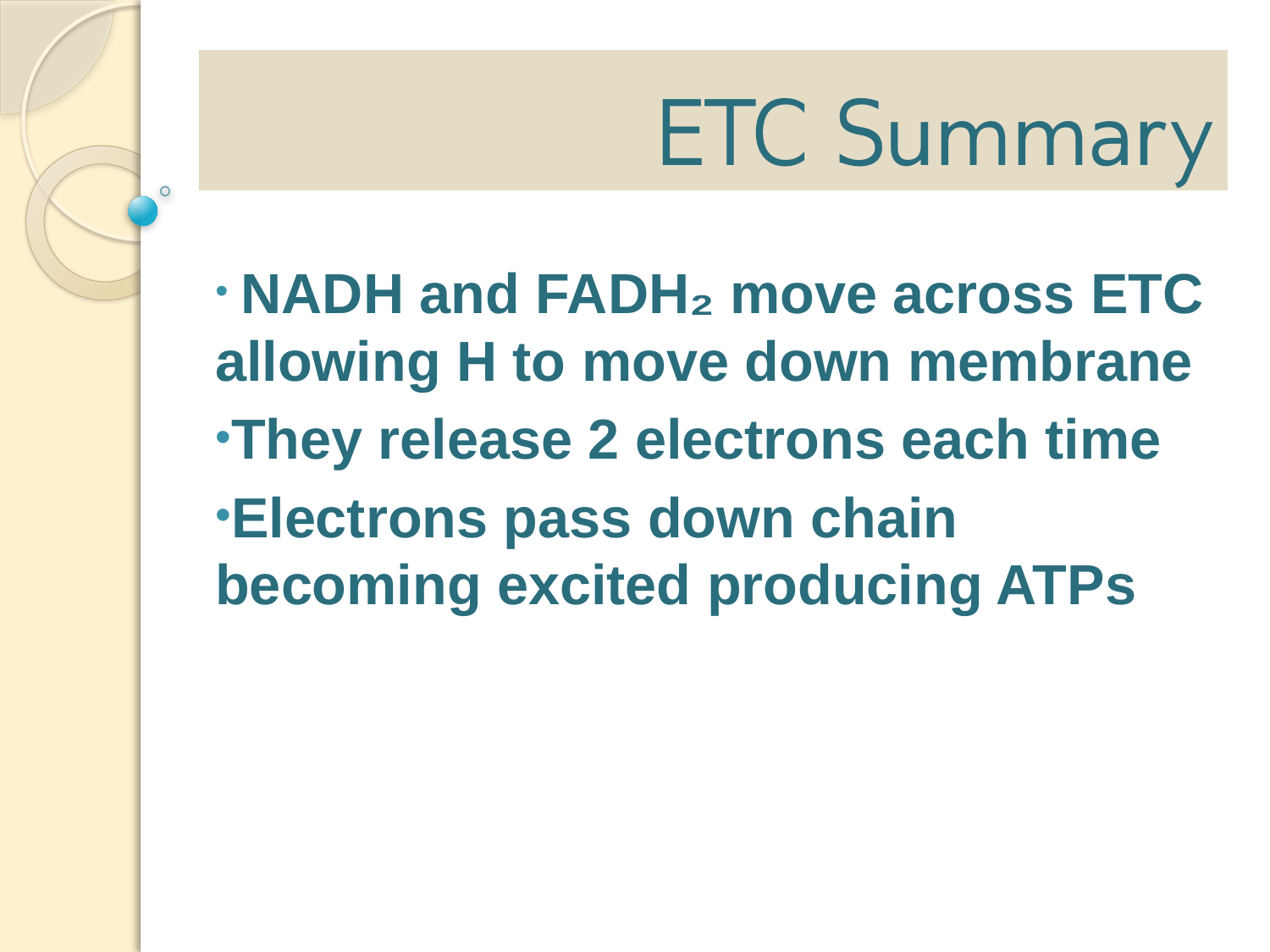

# ETC Summary
 NADH and FADH₂ move across ETC allowing H to move down membrane
They release 2 electrons each time
Electrons pass down chain becoming excited producing ATPs